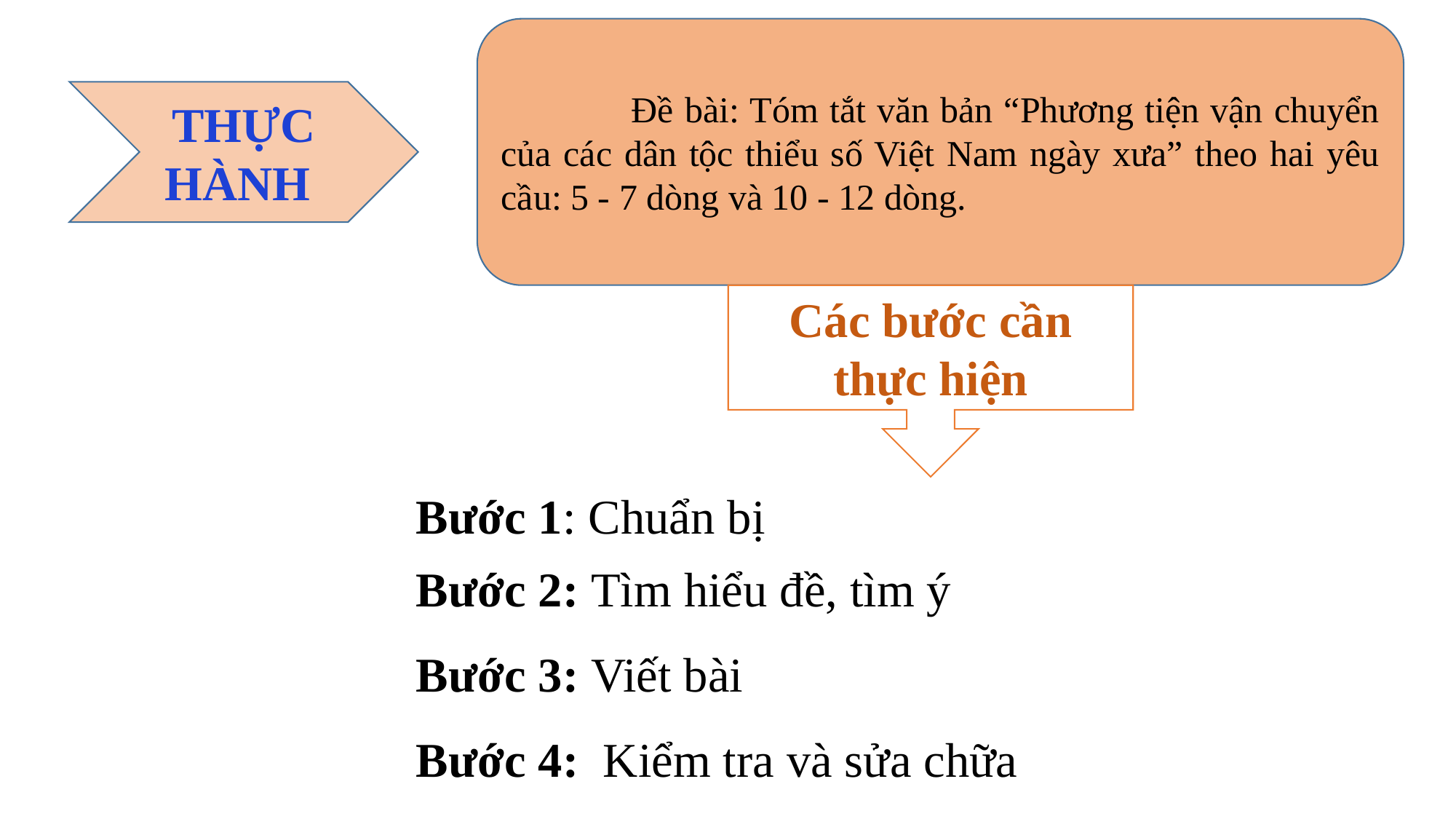

Đề bài: Tóm tắt văn bản “Phương tiện vận chuyển của các dân tộc thiểu số Việt Nam ngày xưa” theo hai yêu cầu: 5 - 7 dòng và 10 - 12 dòng.
THỰC HÀNH
Các bước cần thực hiện
Bước 1: Chuẩn bị
Bước 2: Tìm hiểu đề, tìm ý
Bước 3: Viết bài
Bước 4:  Kiểm tra và sửa chữa